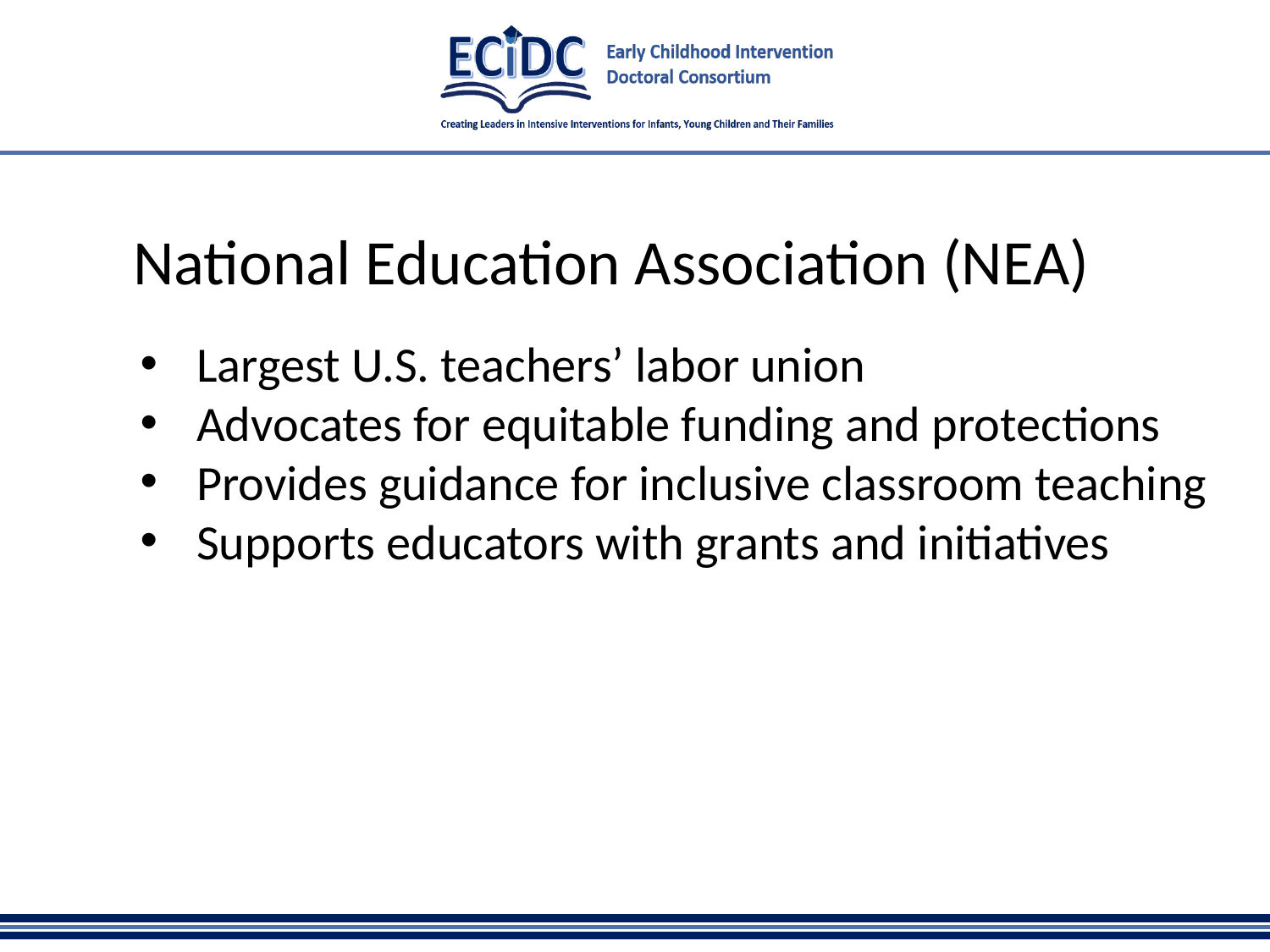

# National Education Association (NEA)
Largest U.S. teachers’ labor union
Advocates for equitable funding and protections
Provides guidance for inclusive classroom teaching
Supports educators with grants and initiatives